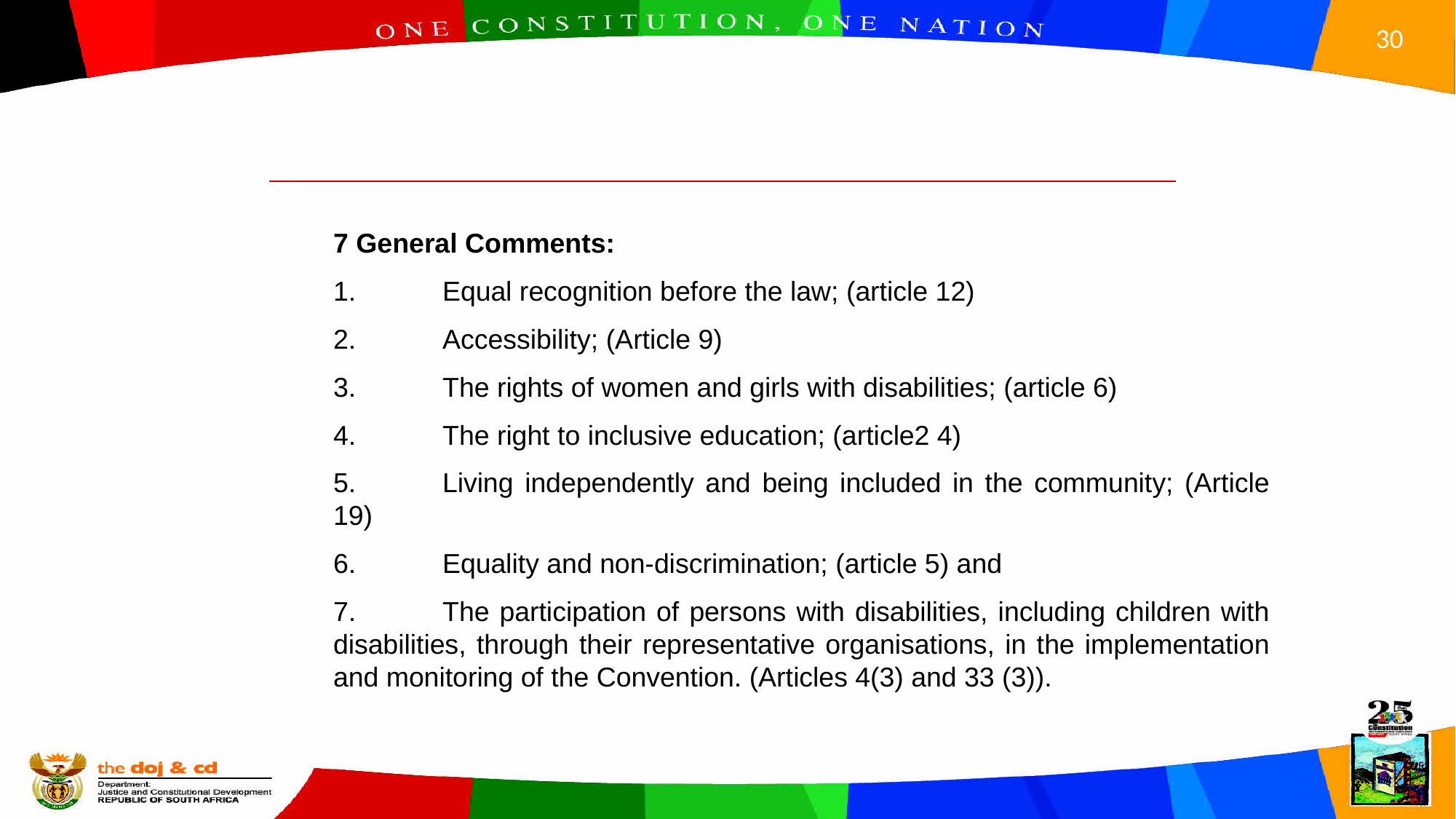

7 General Comments:
1.	Equal recognition before the law; (article 12)
2.	Accessibility; (Article 9)
3.	The rights of women and girls with disabilities; (article 6)
4.	The right to inclusive education; (article2 4)
5.	Living independently and being included in the community; (Article 19)
6.	Equality and non-discrimination; (article 5) and
7.	The participation of persons with disabilities, including children with disabilities, through their representative organisations, in the implementation and monitoring of the Convention. (Articles 4(3) and 33 (3)).